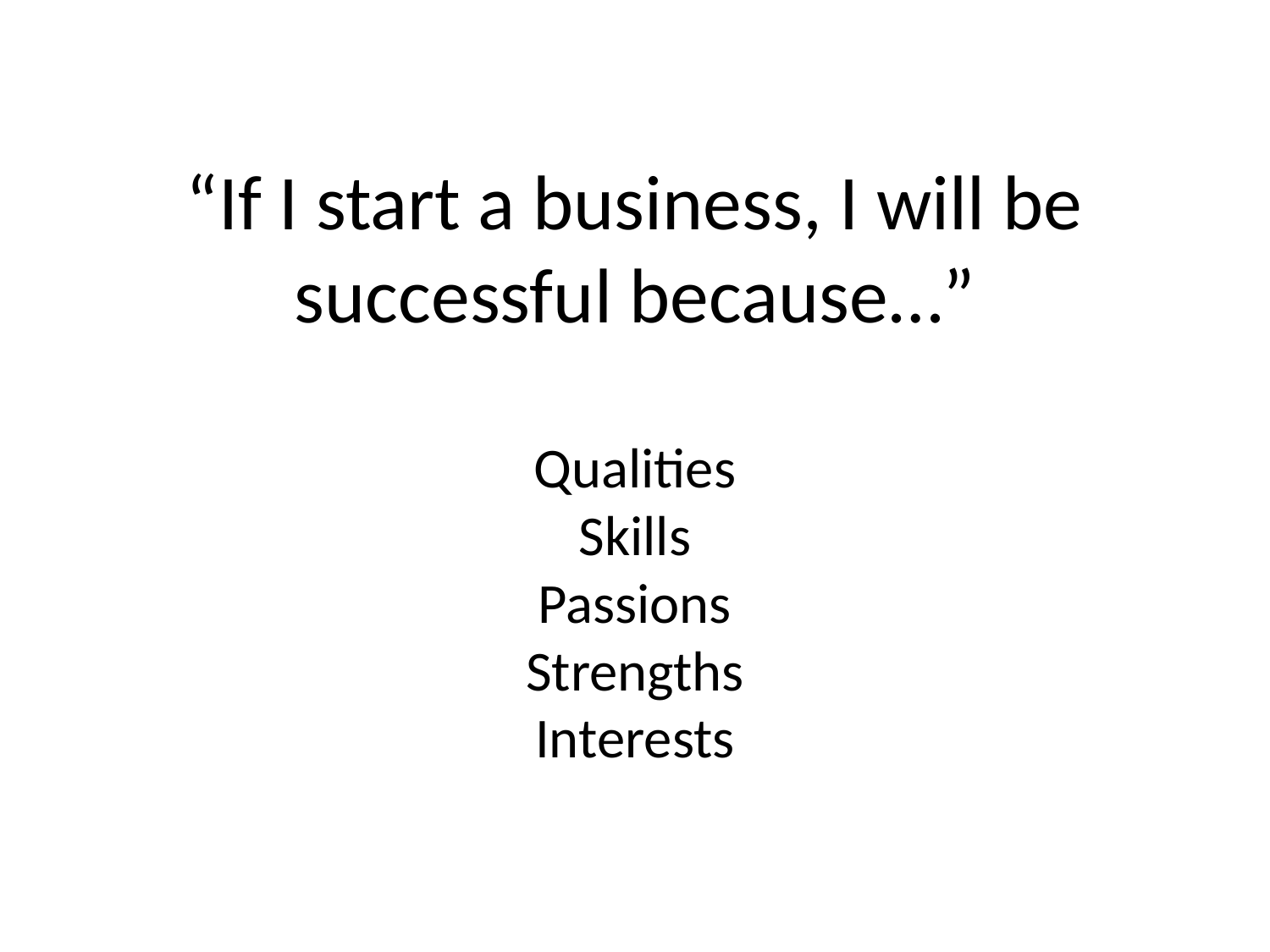

# “If I start a business, I will be successful because…” Qualities Skills Passions Strengths Interests